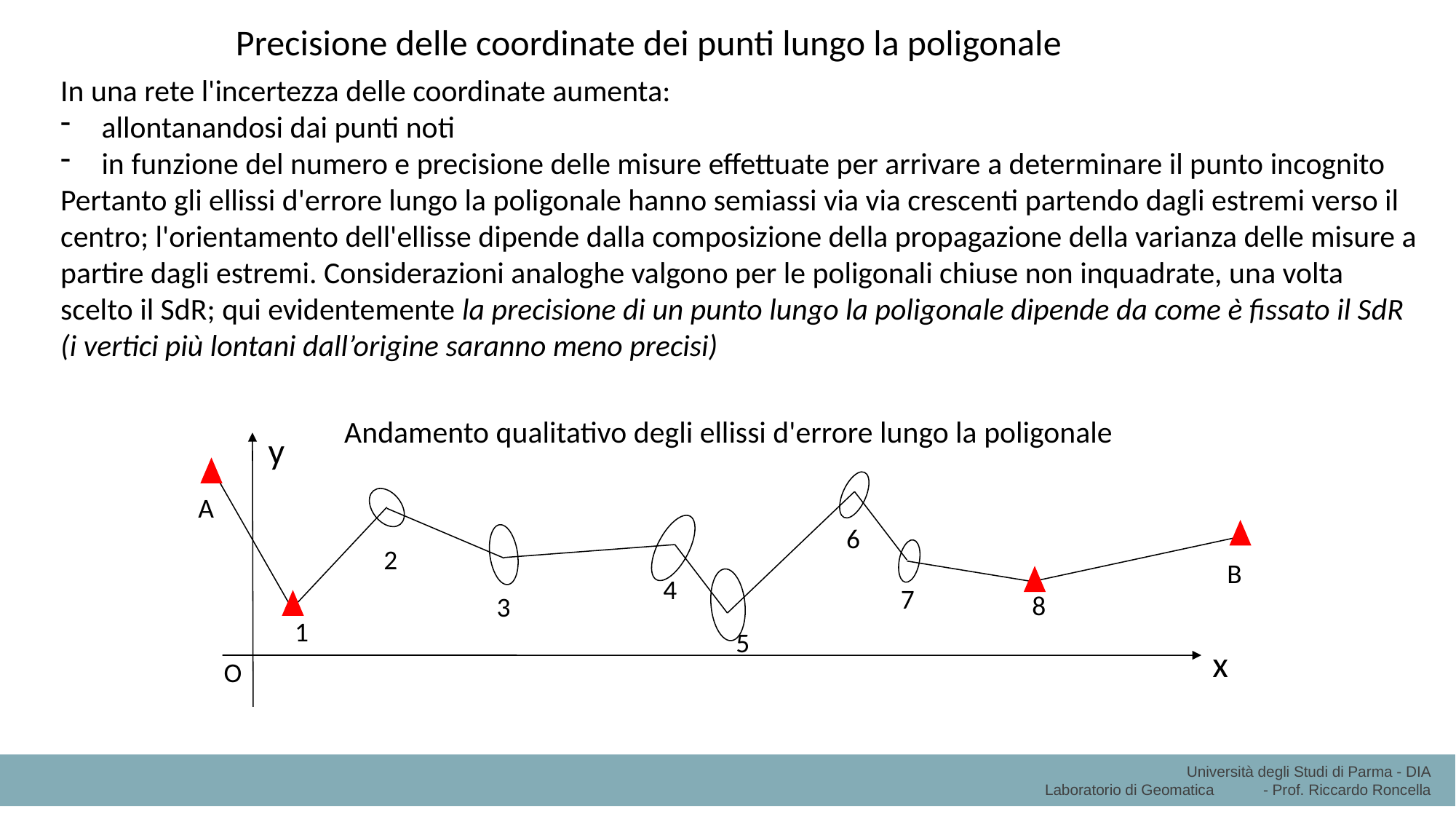

Precisione delle coordinate dei punti lungo la poligonale
In una rete l'incertezza delle coordinate aumenta:
allontanandosi dai punti noti
in funzione del numero e precisione delle misure effettuate per arrivare a determinare il punto incognito
Pertanto gli ellissi d'errore lungo la poligonale hanno semiassi via via crescenti partendo dagli estremi verso il centro; l'orientamento dell'ellisse dipende dalla composizione della propagazione della varianza delle misure a partire dagli estremi. Considerazioni analoghe valgono per le poligonali chiuse non inquadrate, una volta scelto il SdR; qui evidentemente la precisione di un punto lungo la poligonale dipende da come è fissato il SdR (i vertici più lontani dall’origine saranno meno precisi)
Andamento qualitativo degli ellissi d'errore lungo la poligonale
y

A

2

B

8
3

1
x
O

6

4

7
5